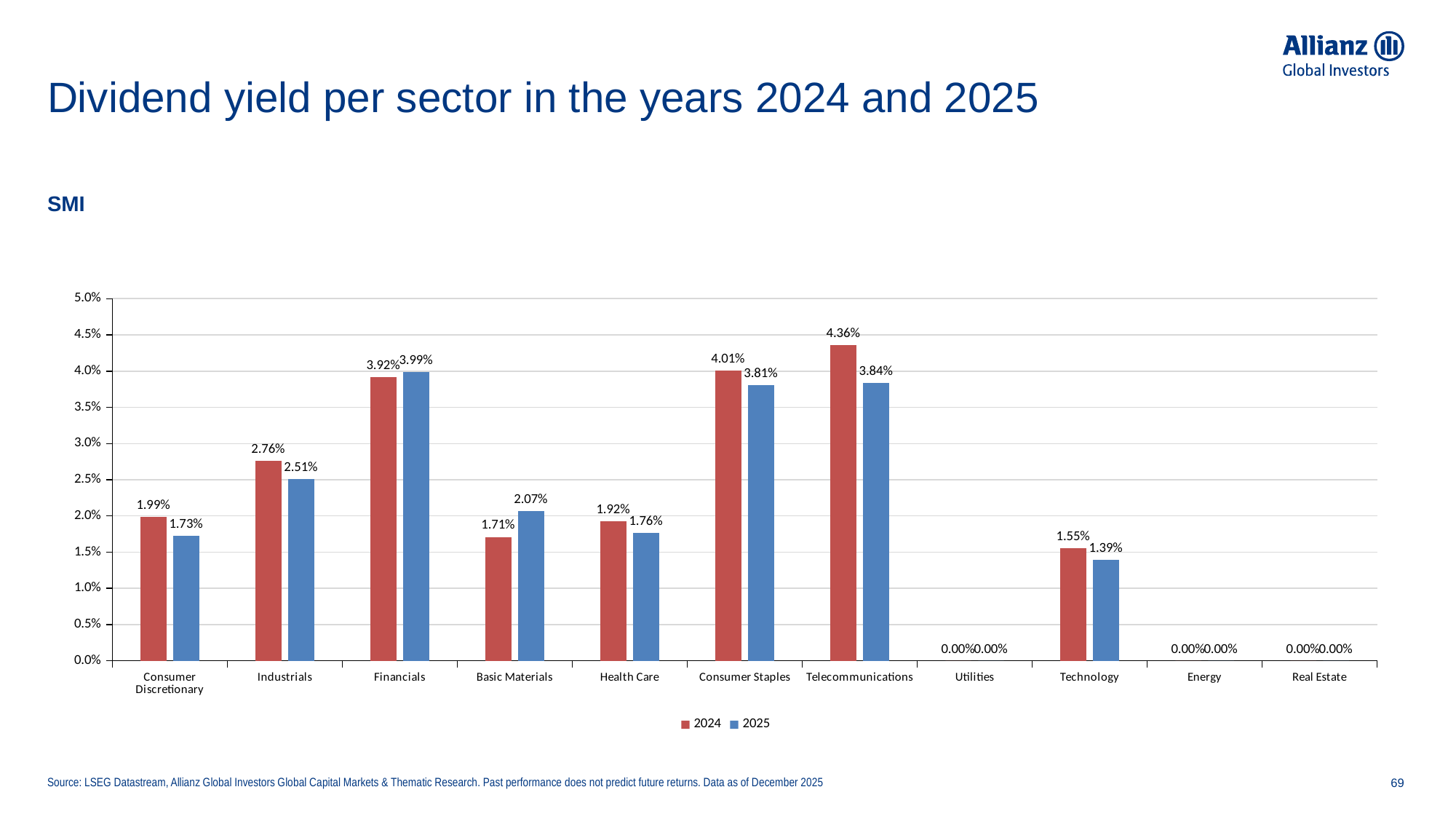

# Dividend yield per sector in the years 2024 and 2025
SMI

### Chart

| Category | 2024 | 2025 |
|---|---|---|
| Consumer Discretionary | 0.0199 | 0.0173 |
| Industrials | 0.02758 | 0.025116666666666666 |
| Financials | 0.03916 | 0.03986 |
| Basic Materials | 0.0171 | 0.0207 |
| Health Care | 0.01922 | 0.017625000000000002 |
| Consumer Staples | 0.0401 | 0.0381 |
| Telecommunications | 0.0436 | 0.0384 |
| Utilities | 0.0 | 0.0 |
| Technology | 0.0155 | 0.0139 |
| Energy | 0.0 | 0.0 |
| Real Estate | 0.0 | 0.0 |
Source: LSEG Datastream, Allianz Global Investors Global Capital Markets & Thematic Research. Past performance does not predict future returns. Data as of December 2025